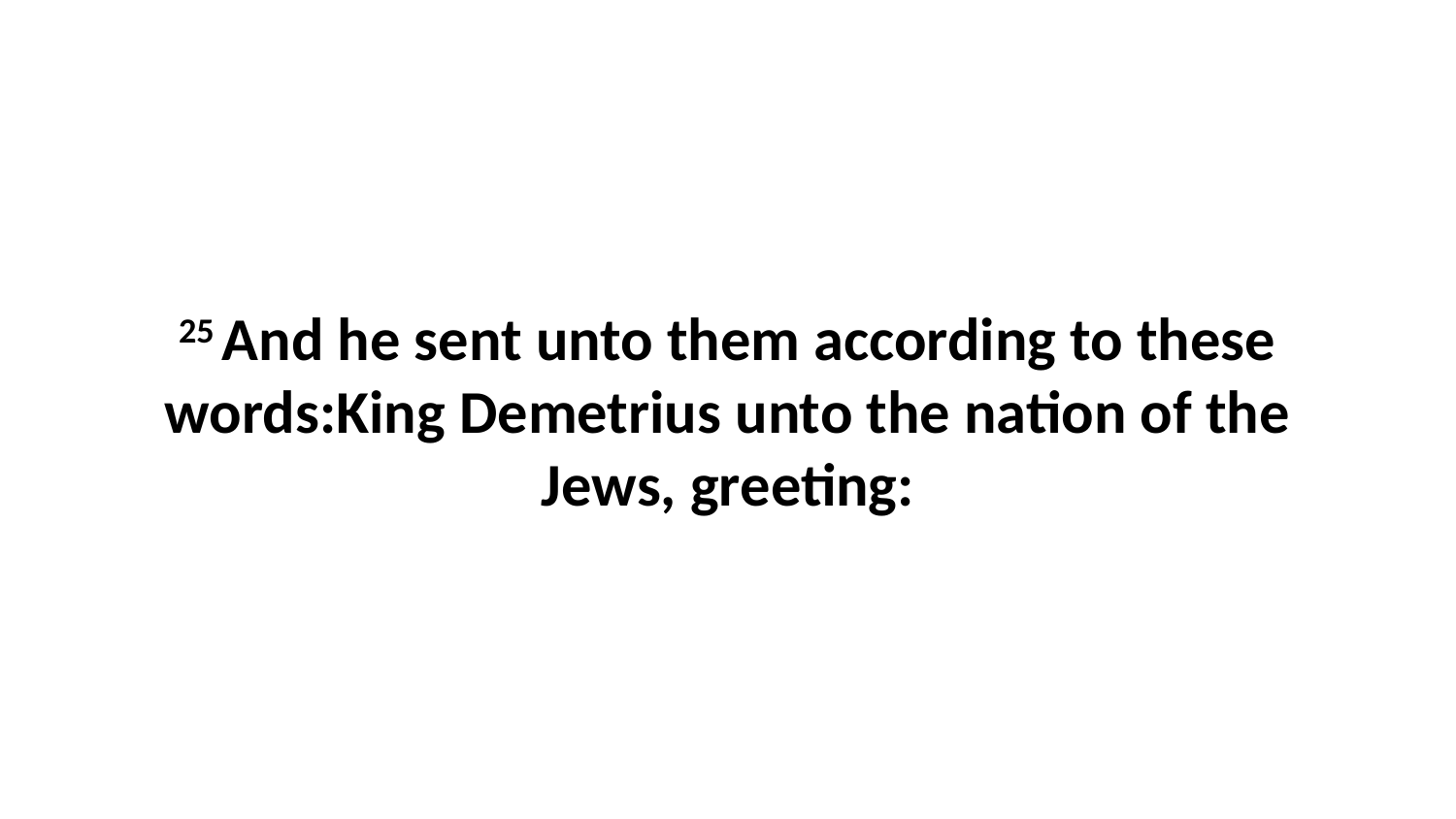

25 And he sent unto them according to these words:King Demetrius unto the nation of the Jews, greeting: